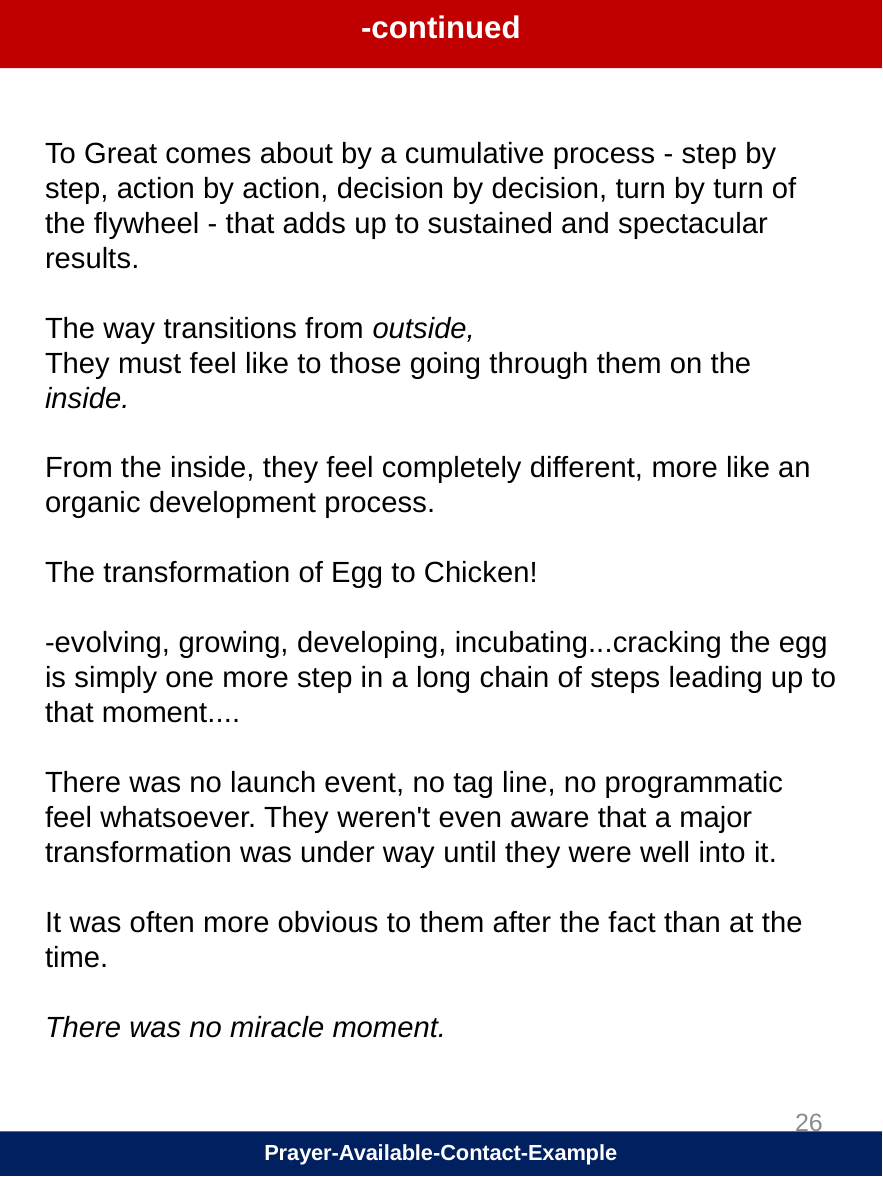

-continued

To Great comes about by a cumulative process - step by step, action by action, decision by decision, turn by turn of the flywheel - that adds up to sustained and spectacular results.
The way transitions from outside,
They must feel like to those going through them on the inside.

From the inside, they feel completely different, more like an organic development process.

The transformation of Egg to Chicken!

-evolving, growing, developing, incubating...cracking the egg is simply one more step in a long chain of steps leading up to that moment....

There was no launch event, no tag line, no programmatic feel whatsoever. They weren't even aware that a major transformation was under way until they were well into it.

It was often more obvious to them after the fact than at the time.

There was no miracle moment.
26
Prayer-Available-Contact-Example